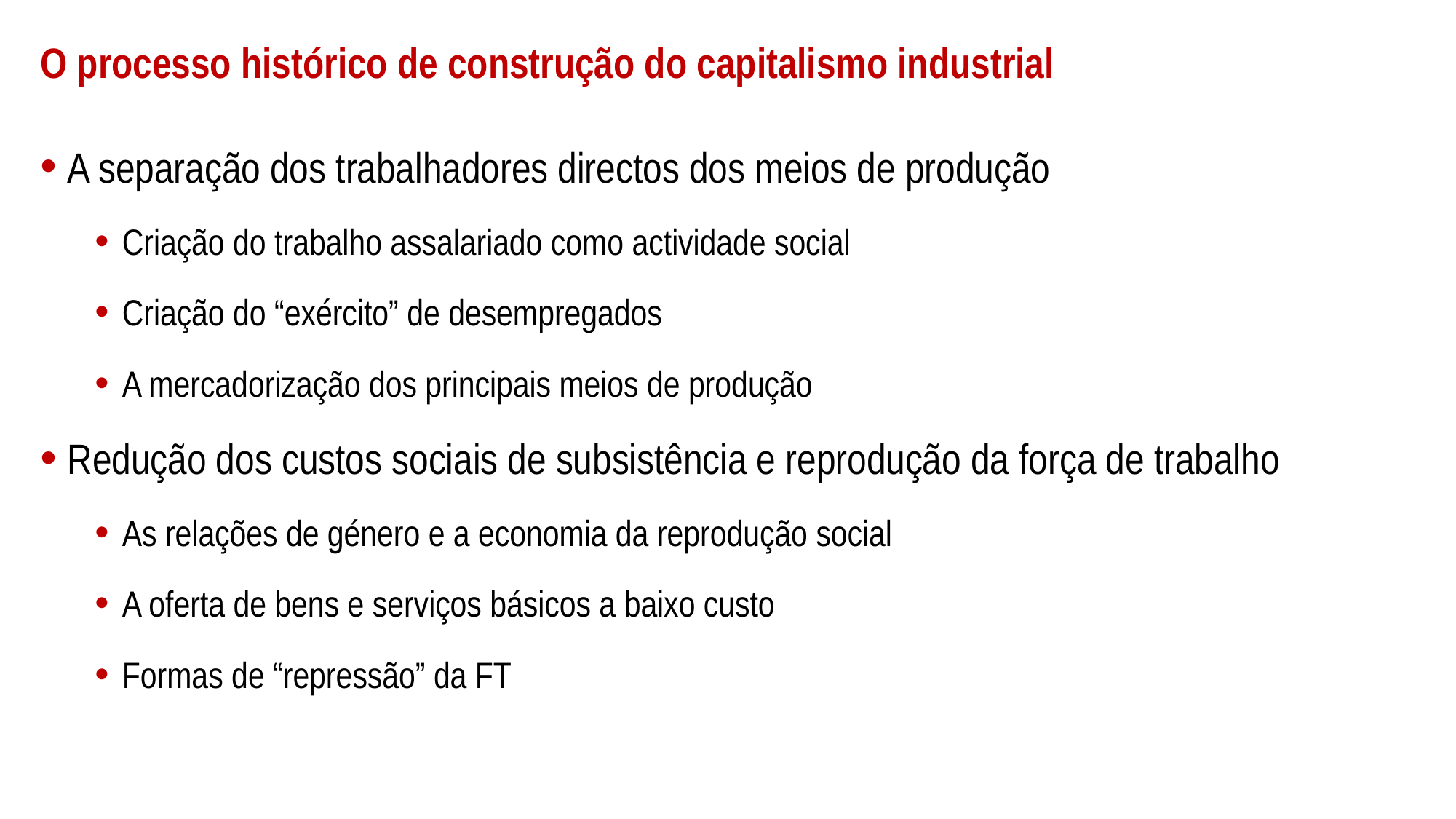

# O processo histórico de construção do capitalismo industrial
A separação dos trabalhadores directos dos meios de produção
Criação do trabalho assalariado como actividade social
Criação do “exército” de desempregados
A mercadorização dos principais meios de produção
Redução dos custos sociais de subsistência e reprodução da força de trabalho
As relações de género e a economia da reprodução social
A oferta de bens e serviços básicos a baixo custo
Formas de “repressão” da FT